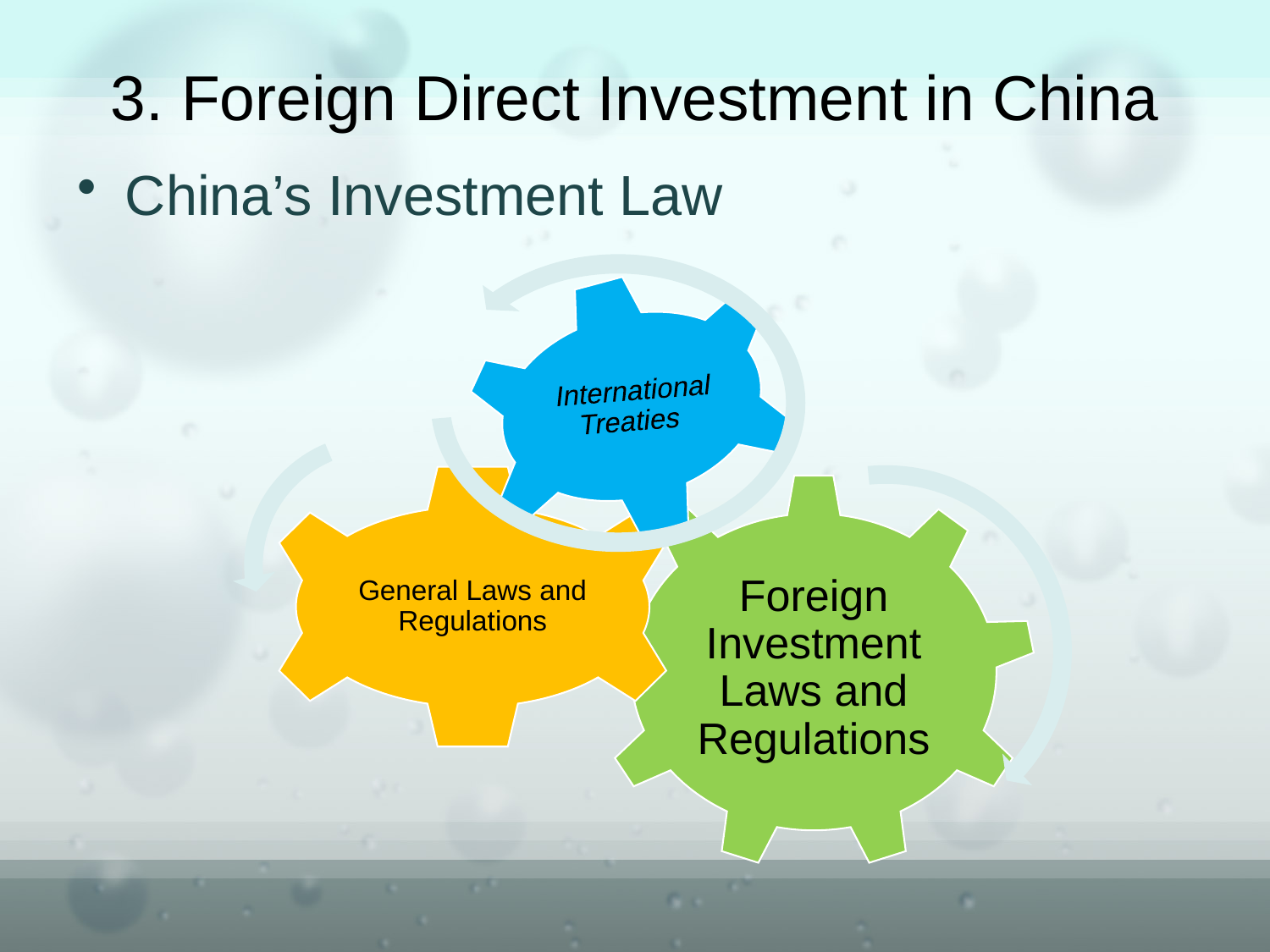

# 3. Foreign Direct Investment in China
China’s Investment Law
Foreign Investment Laws and Regulations
General Laws and Regulations
International Treaties